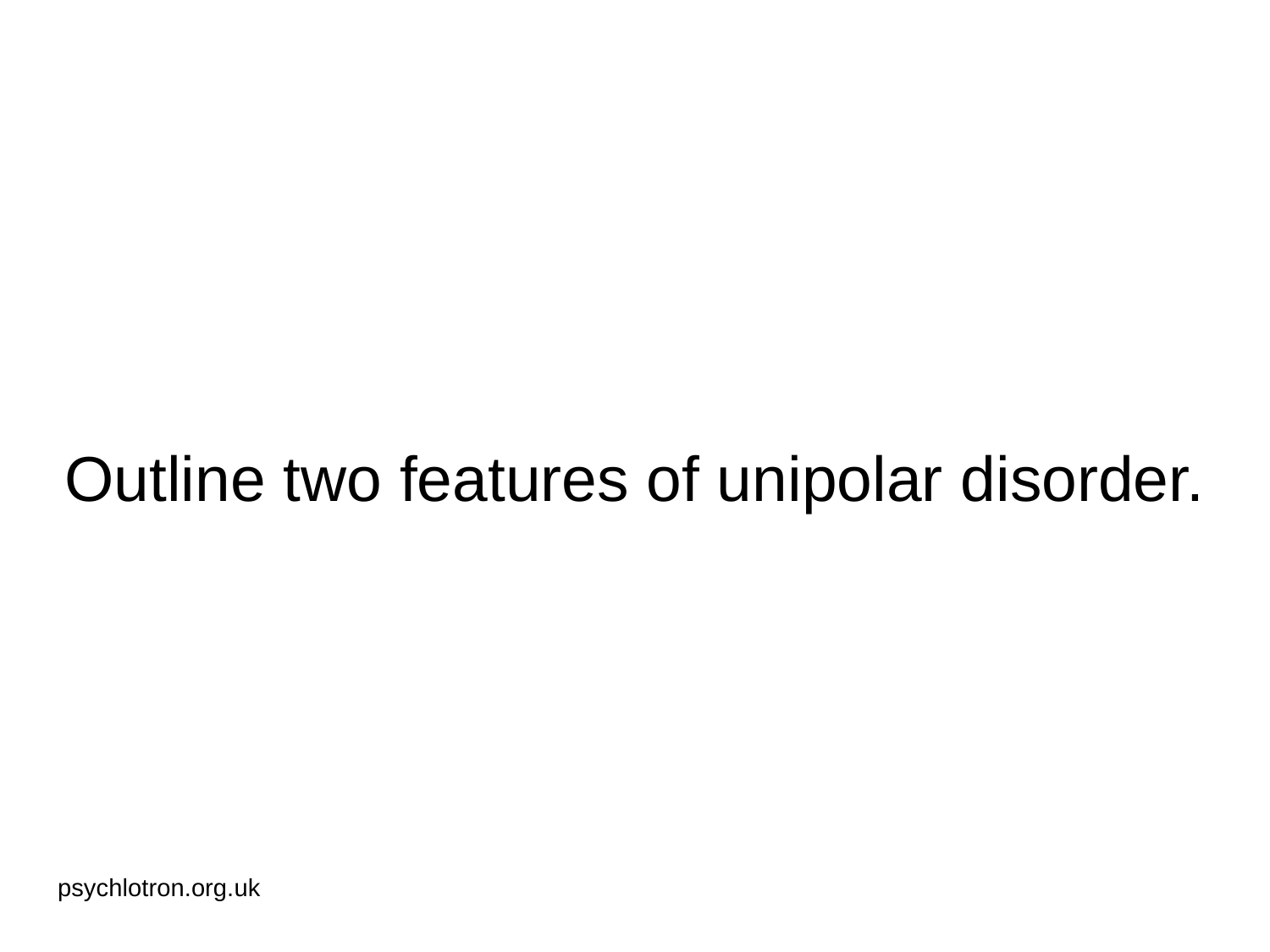

# Outline two features of unipolar disorder.